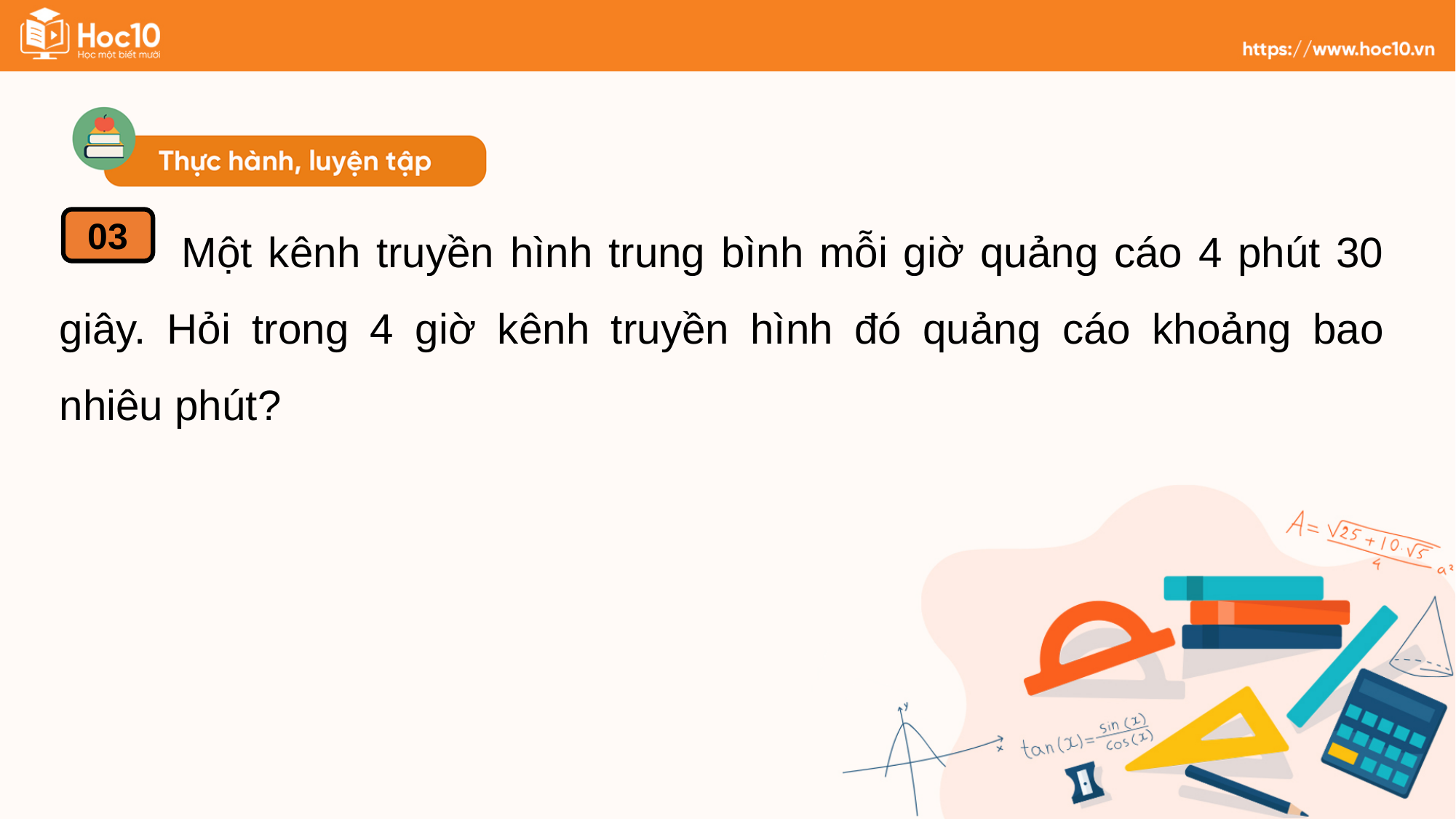

Một kênh truyền hình trung bình mỗi giờ quảng cáo 4 phút 30 giây. Hỏi trong 4 giờ kênh truyền hình đó quảng cáo khoảng bao nhiêu phút?
03